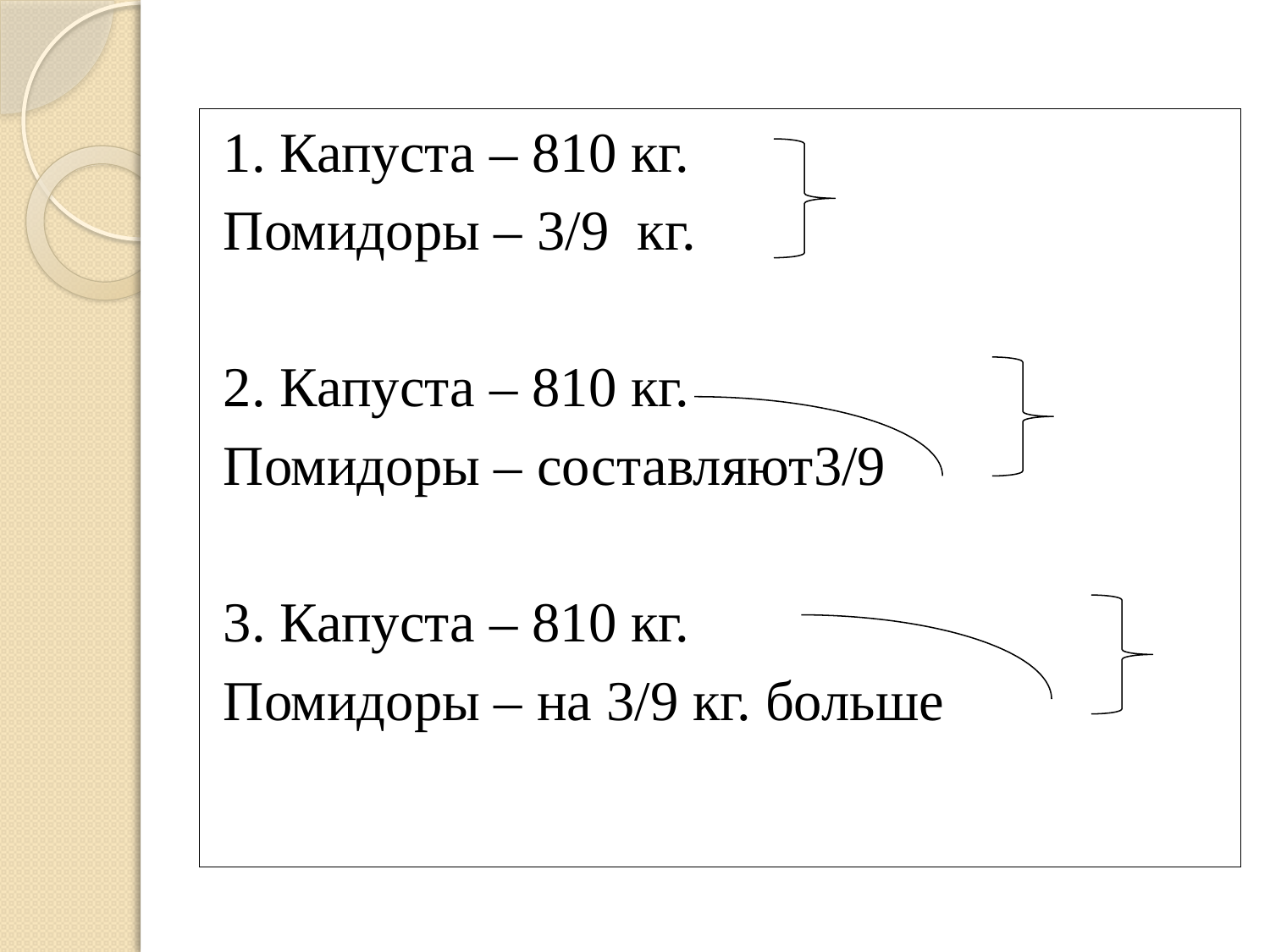

#
1. Капуста – 810 кг.
Помидоры – 3/9  кг.

2. Капуста – 810 кг.
Помидоры – составляют3/9

3. Капуста – 810 кг.
Помидоры – на 3/9 кг. больше